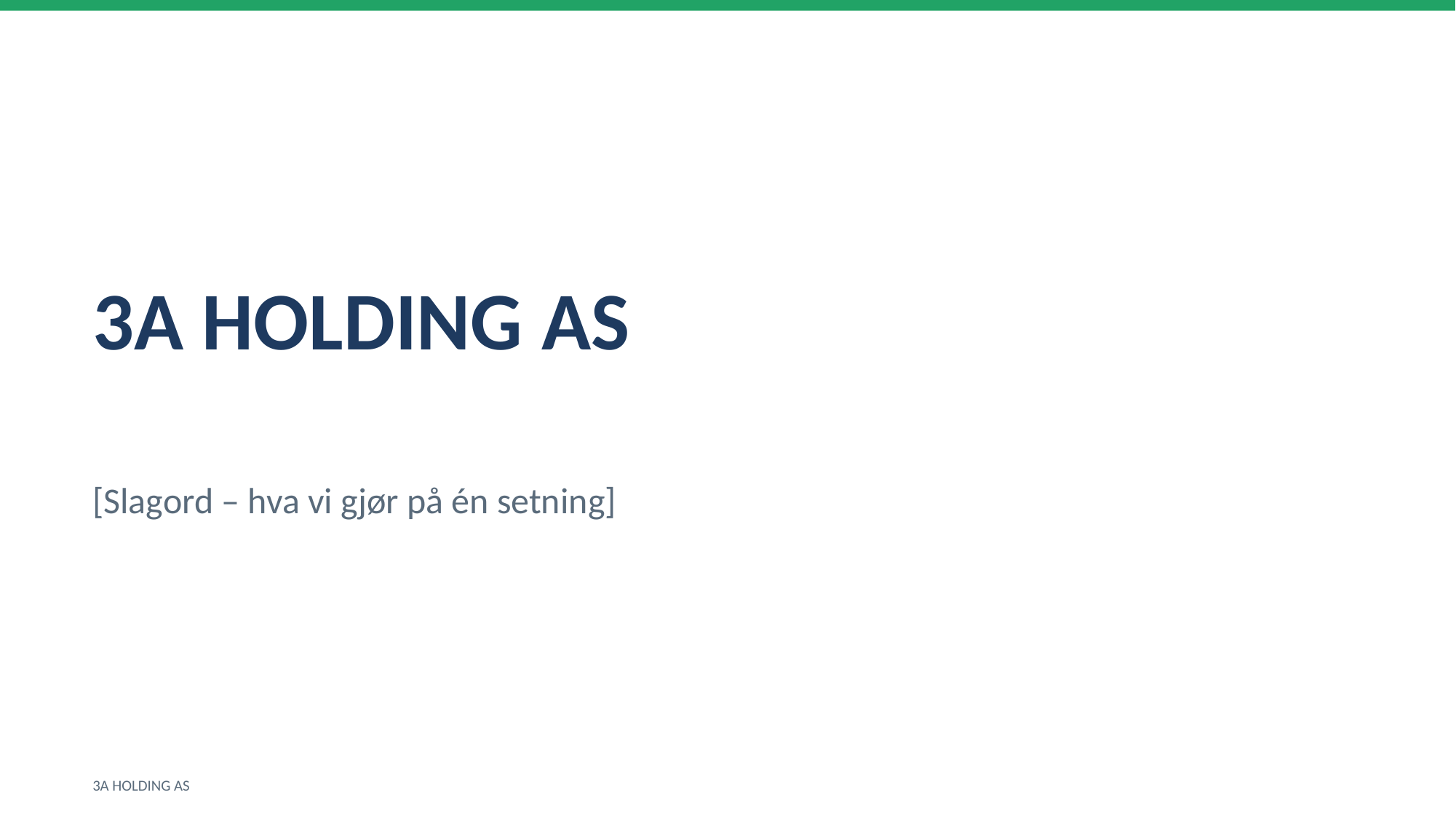

3A HOLDING AS
[Slagord – hva vi gjør på én setning]
3A HOLDING AS